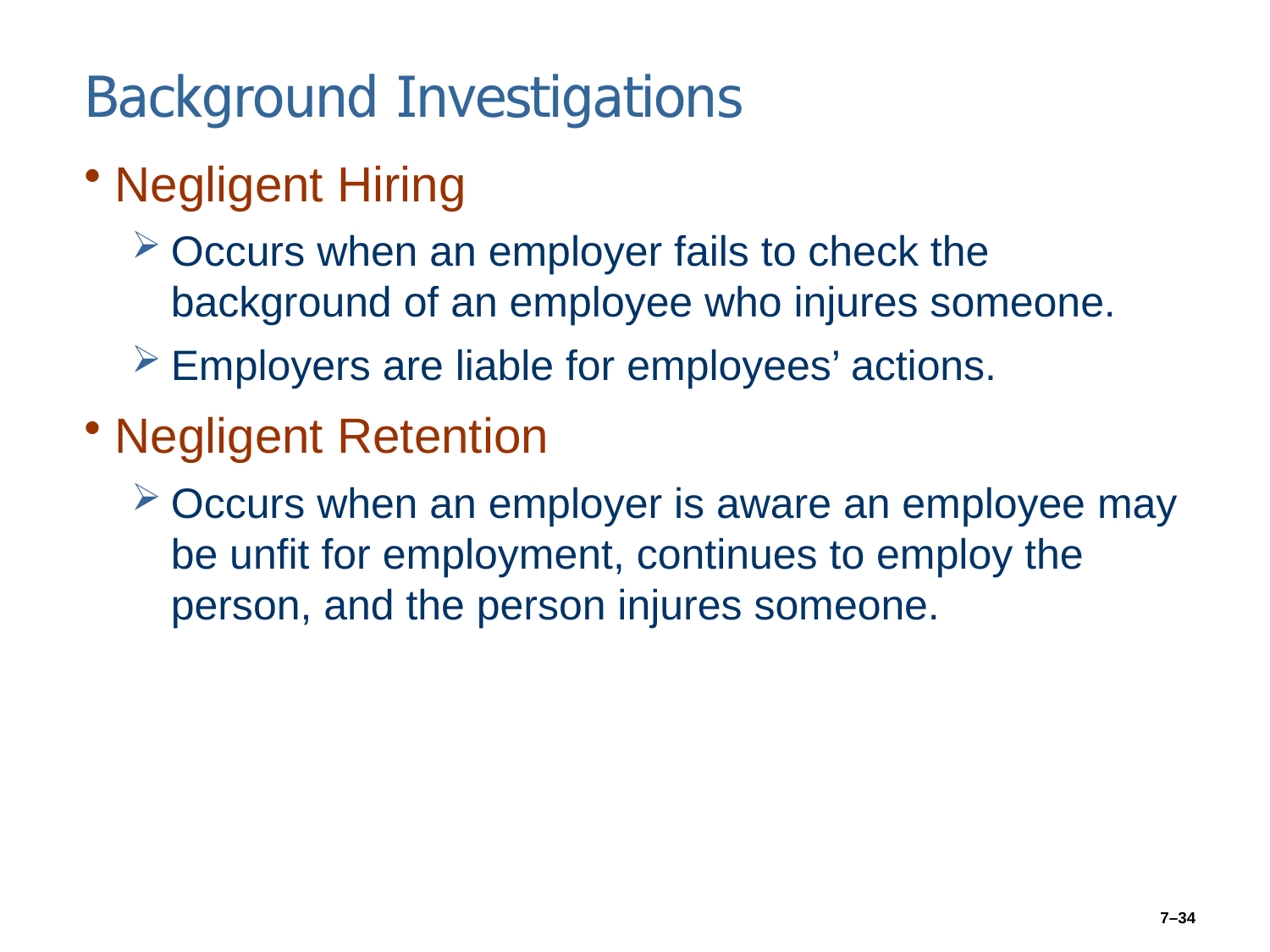

# Background Investigations
Negligent Hiring
Occurs when an employer fails to check the background of an employee who injures someone.
Employers are liable for employees’ actions.
Negligent Retention
Occurs when an employer is aware an employee may be unfit for employment, continues to employ the person, and the person injures someone.
7–34